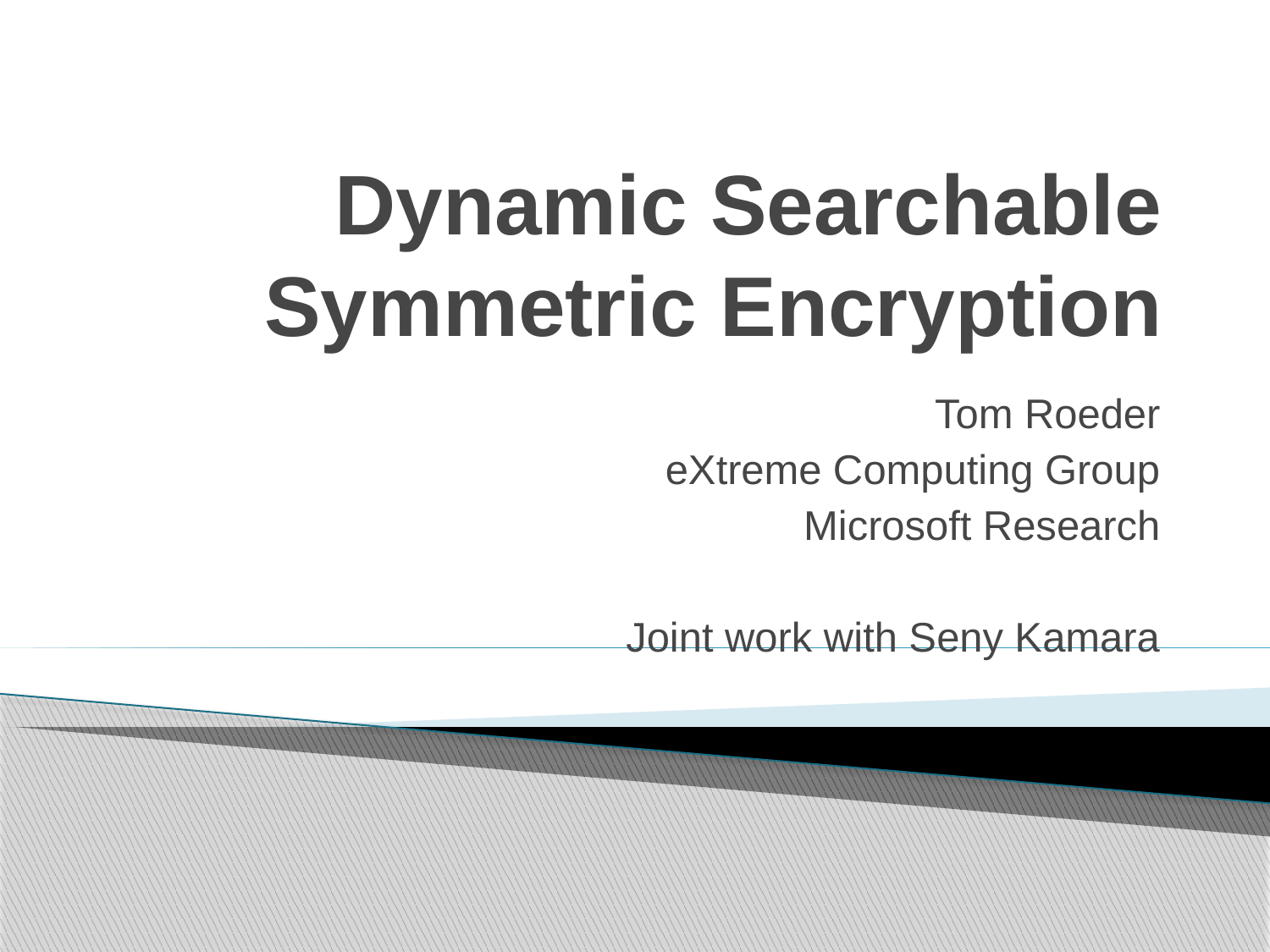

# Dynamic Searchable Symmetric Encryption
Tom Roeder
eXtreme Computing Group
Microsoft Research

Joint work with Seny Kamara